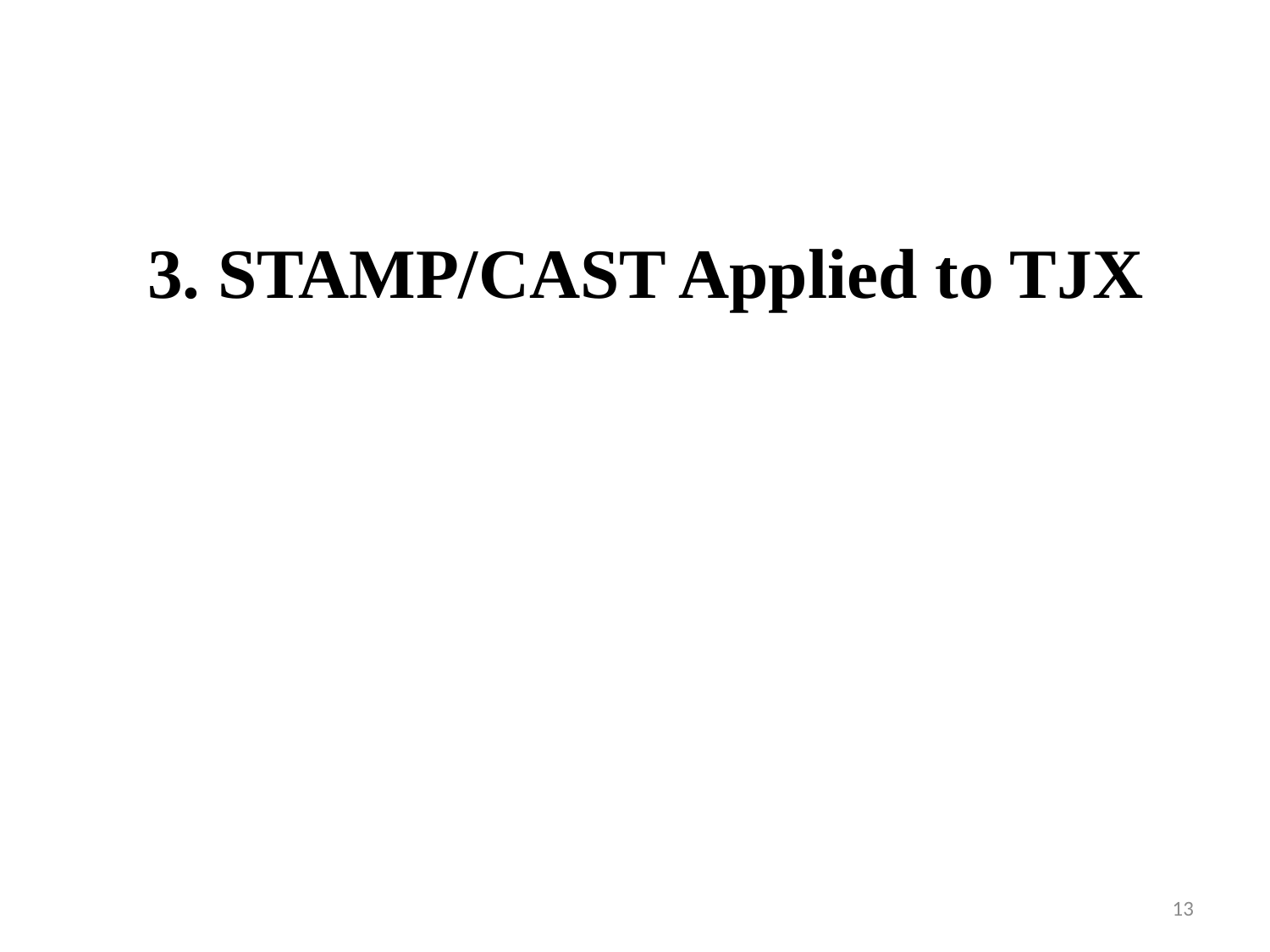

# 3. STAMP/CAST Applied to TJX
13